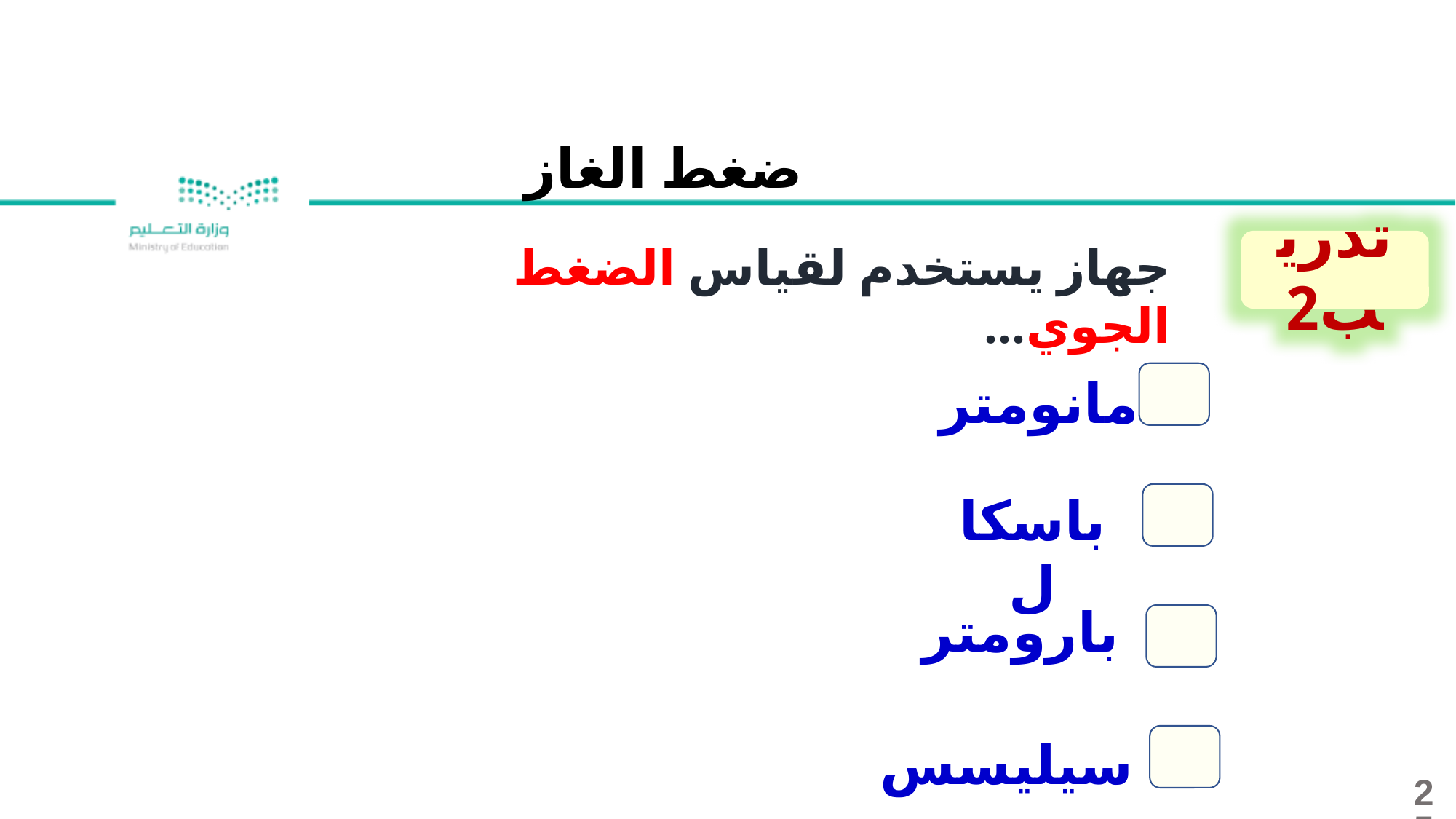

ضغط الغاز
تدريب2
جهاز يستخدم لقياس الضغط الجوي...
مانومتر

باسكال

بارومتر

سيليسس

25